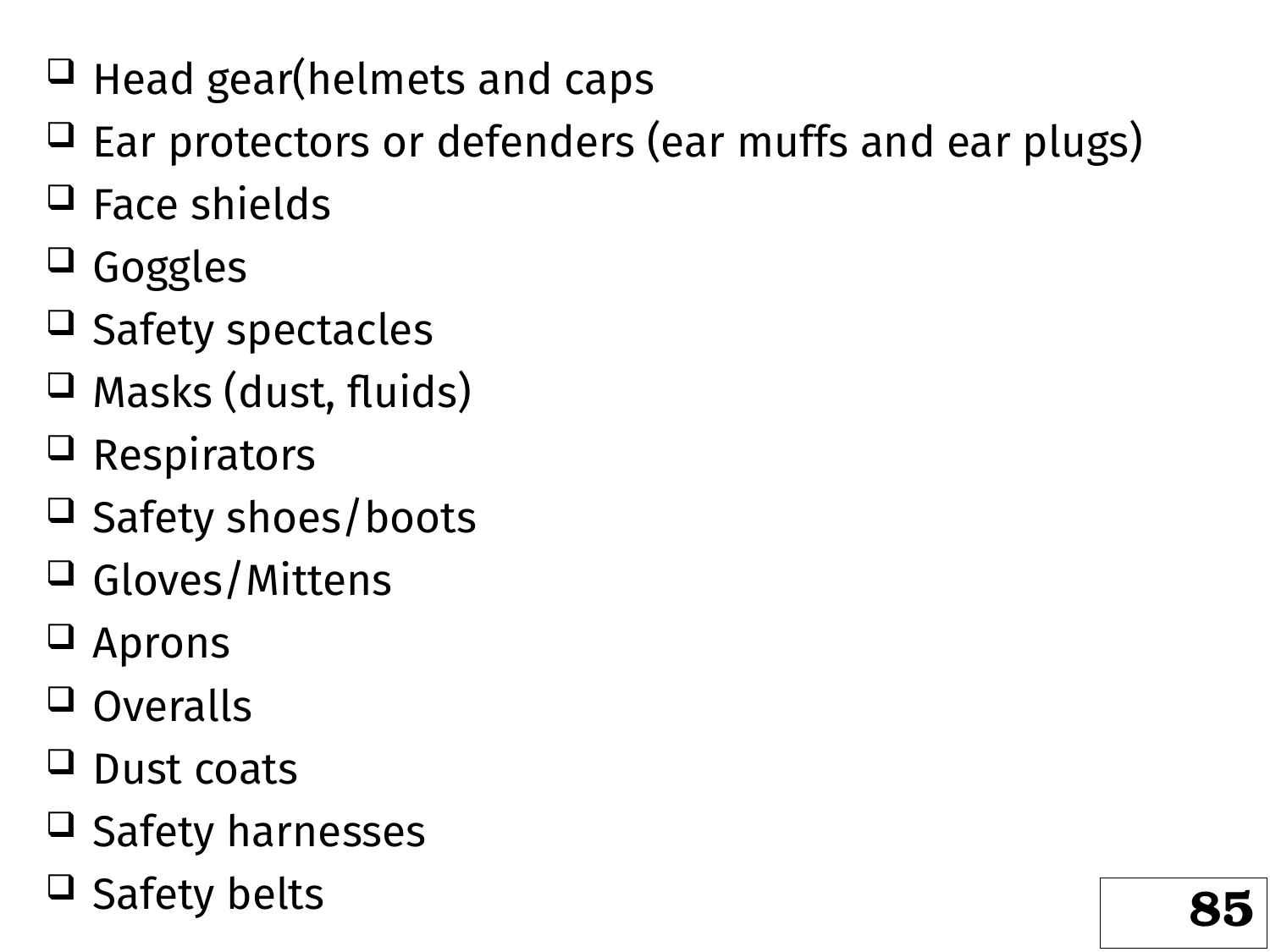

Head gear(helmets and caps
Ear protectors or defenders (ear muffs and ear plugs)
Face shields
Goggles
Safety spectacles
Masks (dust, fluids)
Respirators
Safety shoes/boots
Gloves/Mittens
Aprons
Overalls
Dust coats
Safety harnesses
Safety belts

85